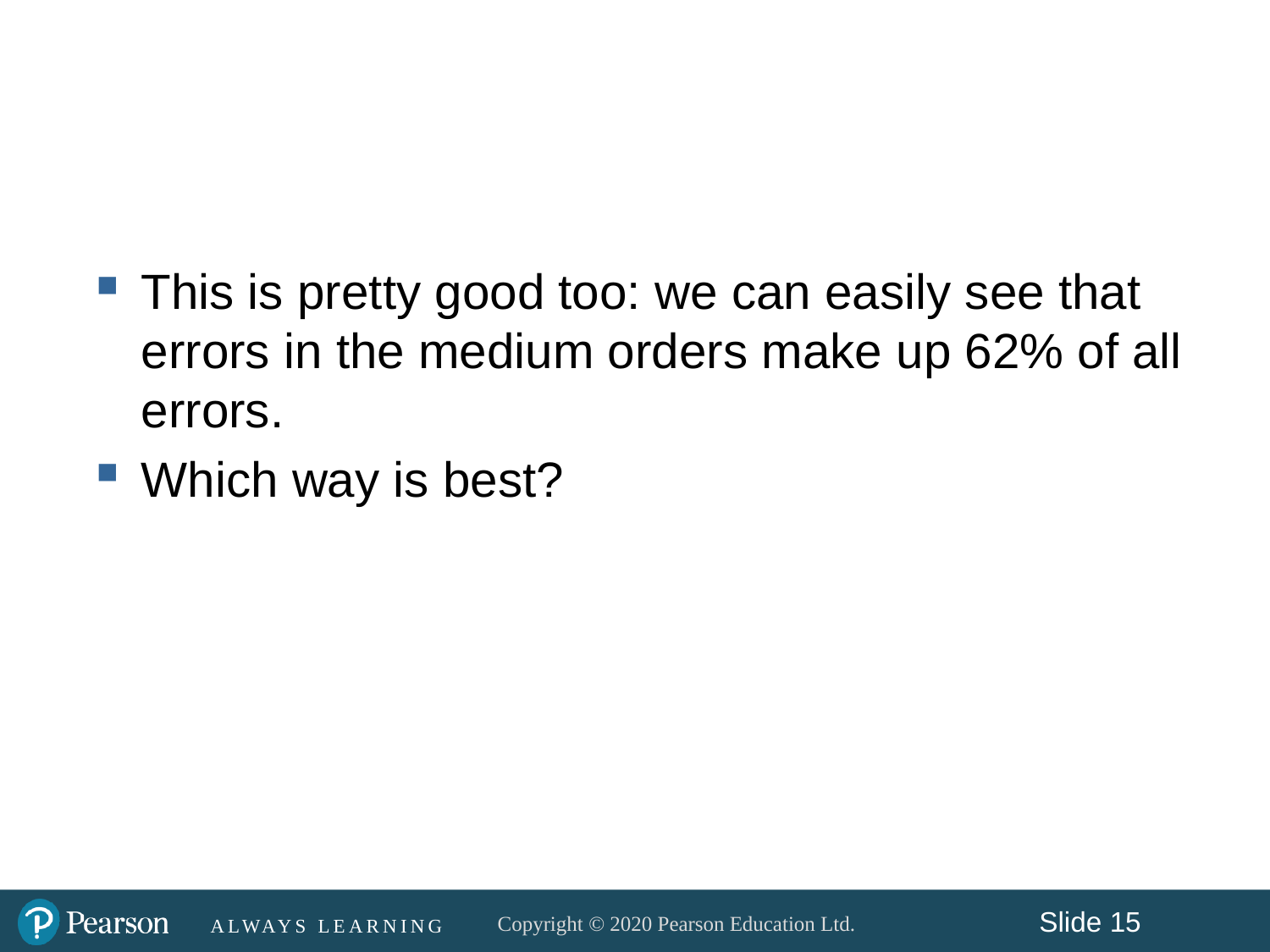

#
This is pretty good too: we can easily see that errors in the medium orders make up 62% of all errors.
Which way is best?